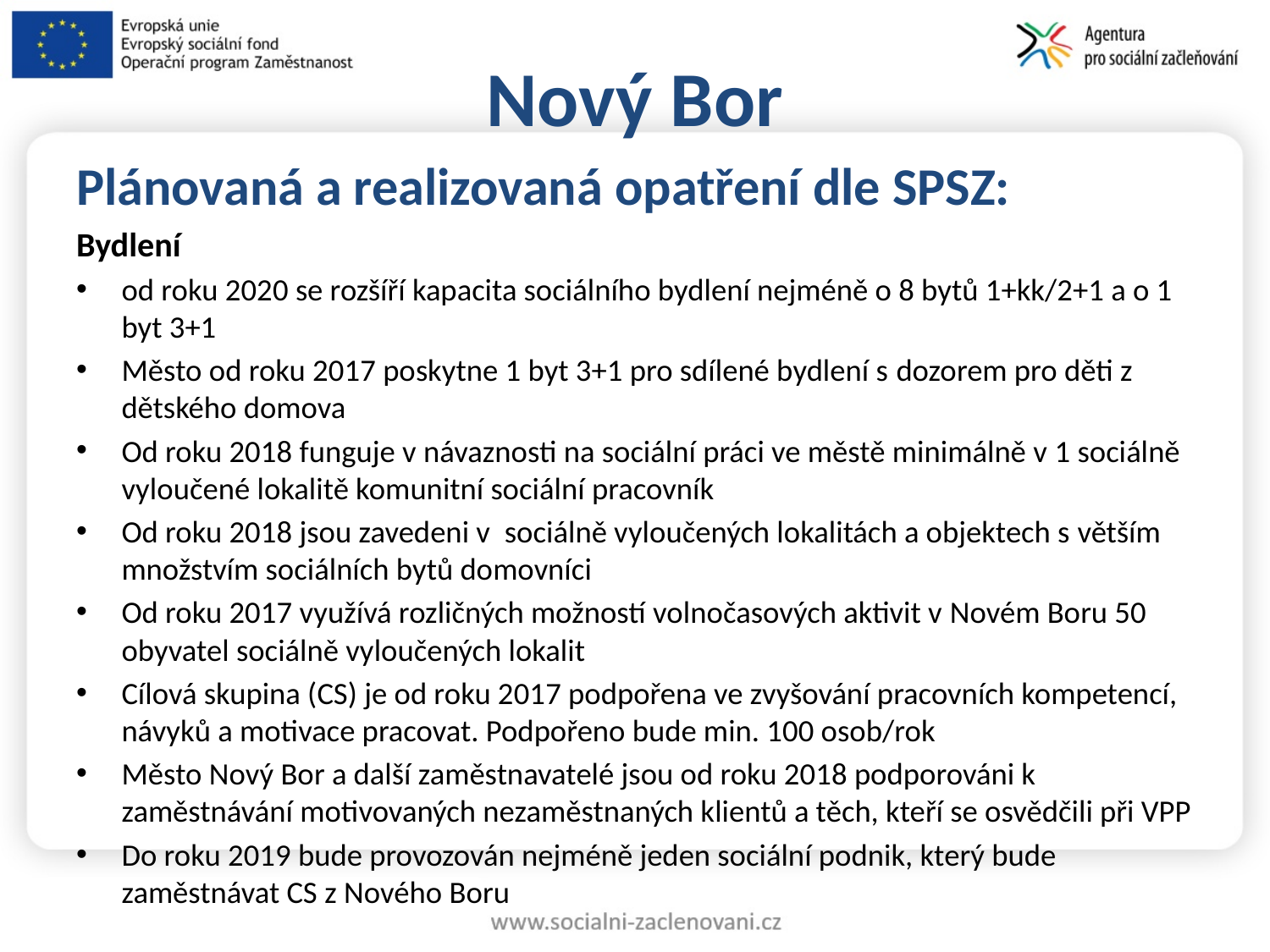

Nový Bor
Plánovaná a realizovaná opatření dle SPSZ:
Bydlení
od roku 2020 se rozšíří kapacita sociálního bydlení nejméně o 8 bytů 1+kk/2+1 a o 1 byt 3+1
Město od roku 2017 poskytne 1 byt 3+1 pro sdílené bydlení s dozorem pro děti z  dětského domova
Od roku 2018 funguje v návaznosti na sociální práci ve městě minimálně v 1 sociálně vyloučené lokalitě komunitní sociální pracovník
Od roku 2018 jsou zavedeni v  sociálně vyloučených lokalitách a objektech s větším množstvím sociálních bytů domovníci
Od roku 2017 využívá rozličných možností volnočasových aktivit v Novém Boru 50 obyvatel sociálně vyloučených lokalit
Cílová skupina (CS) je od roku 2017 podpořena ve zvyšování pracovních kompetencí, návyků a motivace pracovat. Podpořeno bude min. 100 osob/rok
Město Nový Bor a další zaměstnavatelé jsou od roku 2018 podporováni k zaměstnávání motivovaných nezaměstnaných klientů a těch, kteří se osvědčili při VPP
Do roku 2019 bude provozován nejméně jeden sociální podnik, který bude zaměstnávat CS z Nového Boru